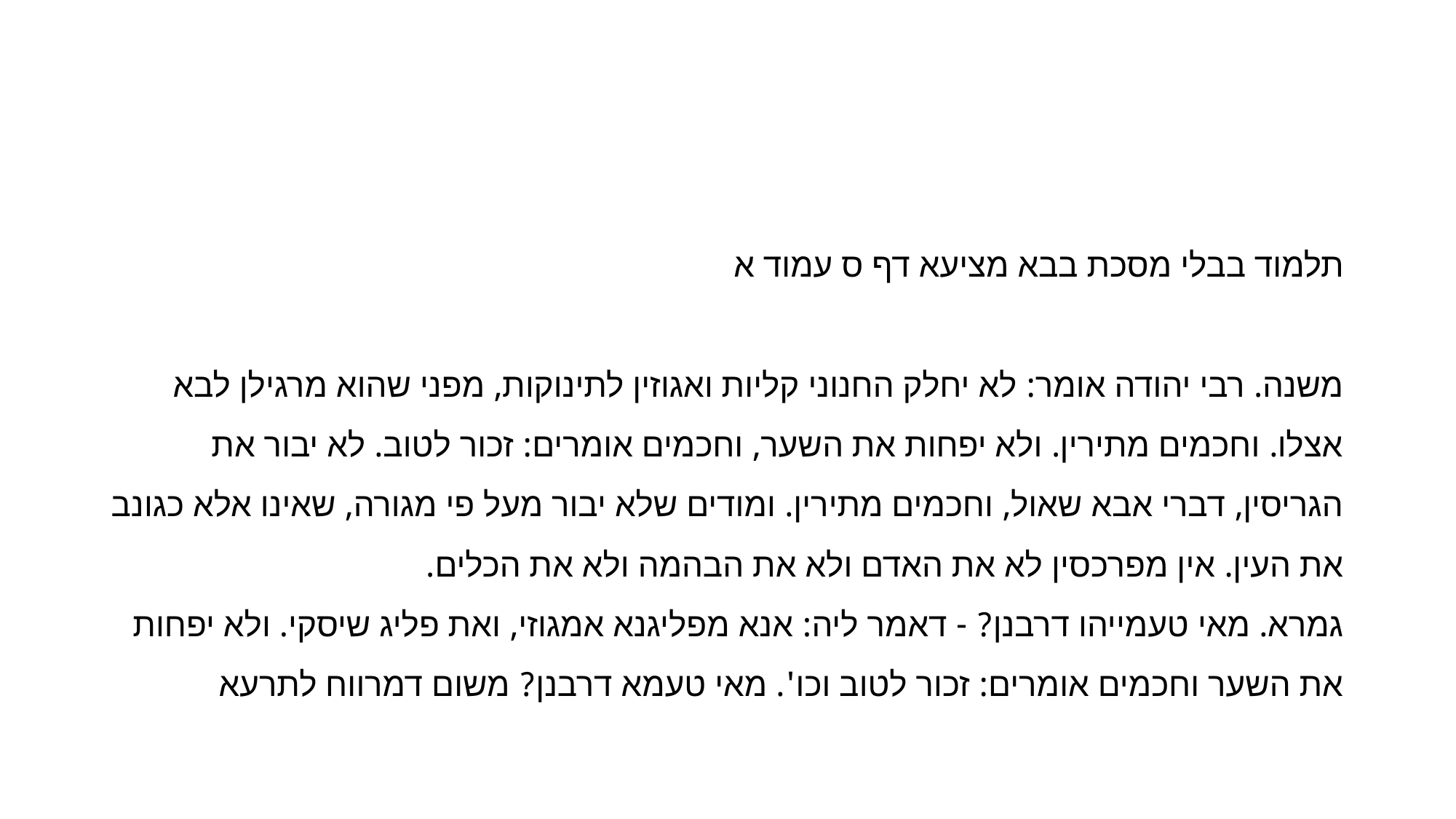

#
תלמוד בבלי מסכת בבא מציעא דף ס עמוד א
משנה. רבי יהודה אומר: לא יחלק החנוני קליות ואגוזין לתינוקות, מפני שהוא מרגילן לבא אצלו. וחכמים מתירין. ולא יפחות את השער, וחכמים אומרים: זכור לטוב. לא יבור את הגריסין, דברי אבא שאול, וחכמים מתירין. ומודים שלא יבור מעל פי מגורה, שאינו אלא כגונב את העין. אין מפרכסין לא את האדם ולא את הבהמה ולא את הכלים. 
גמרא. מאי טעמייהו דרבנן? - דאמר ליה: אנא מפליגנא אמגוזי, ואת פליג שיסקי. ולא יפחות את השער וחכמים אומרים: זכור לטוב וכו'. מאי טעמא דרבנן? משום דמרווח לתרעא